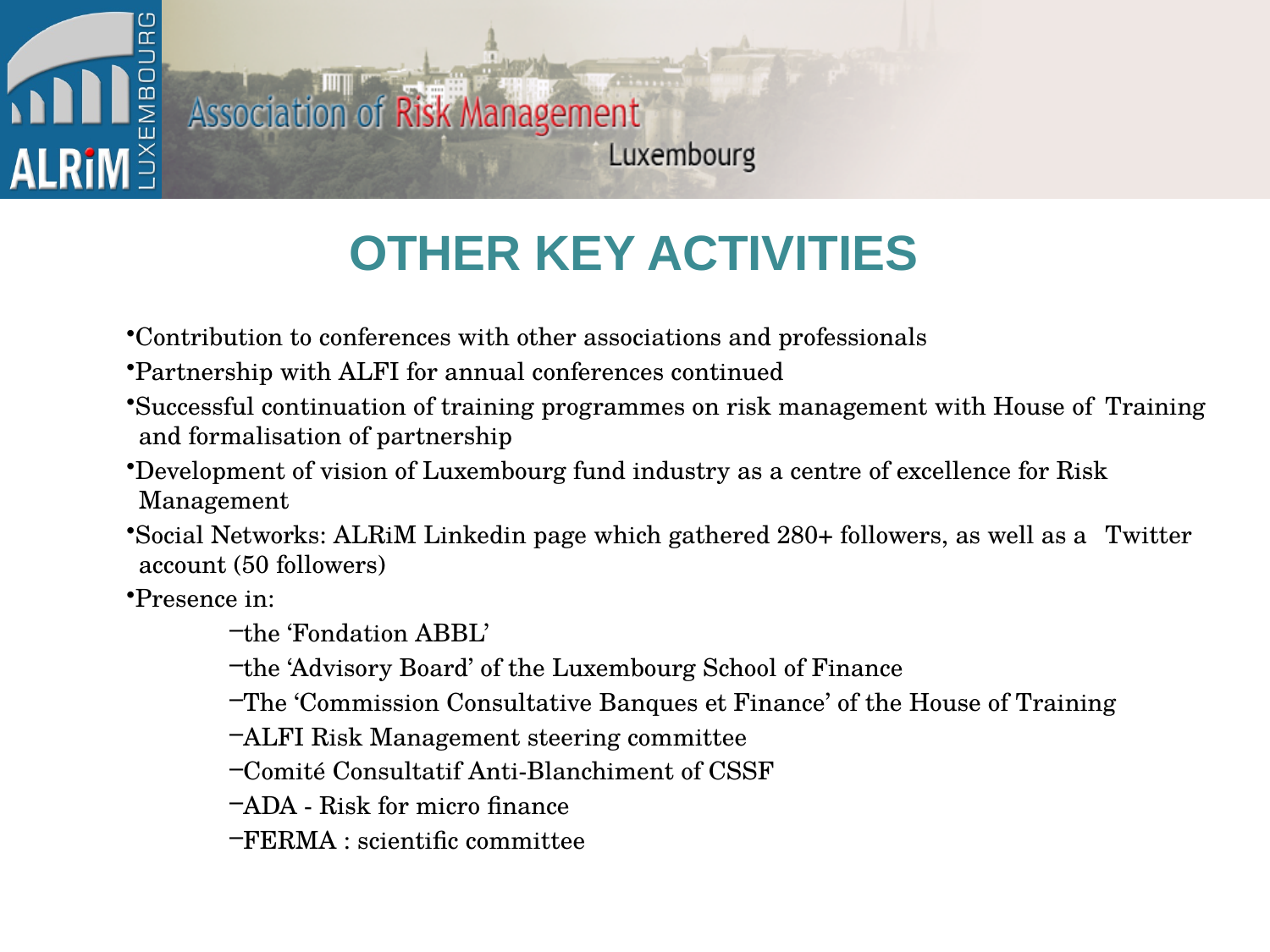

Other Key Activities
Contribution to conferences with other associations and professionals
Partnership with ALFI for annual conferences continued
Successful continuation of training programmes on risk management with House of 	Training 	and formalisation of partnership
Development of vision of Luxembourg fund industry as a centre of excellence for Risk 	Management
Social Networks: ALRiM Linkedin page which gathered 280+ followers, as well as a 	Twitter 	account (50 followers)
Presence in:
the ‘Fondation ABBL’
the ‘Advisory Board’ of the Luxembourg School of Finance
The ‘Commission Consultative Banques et Finance’ of the House of Training
ALFI Risk Management steering committee
Comité Consultatif Anti-Blanchiment of CSSF
ADA - Risk for micro finance
FERMA : scientific committee